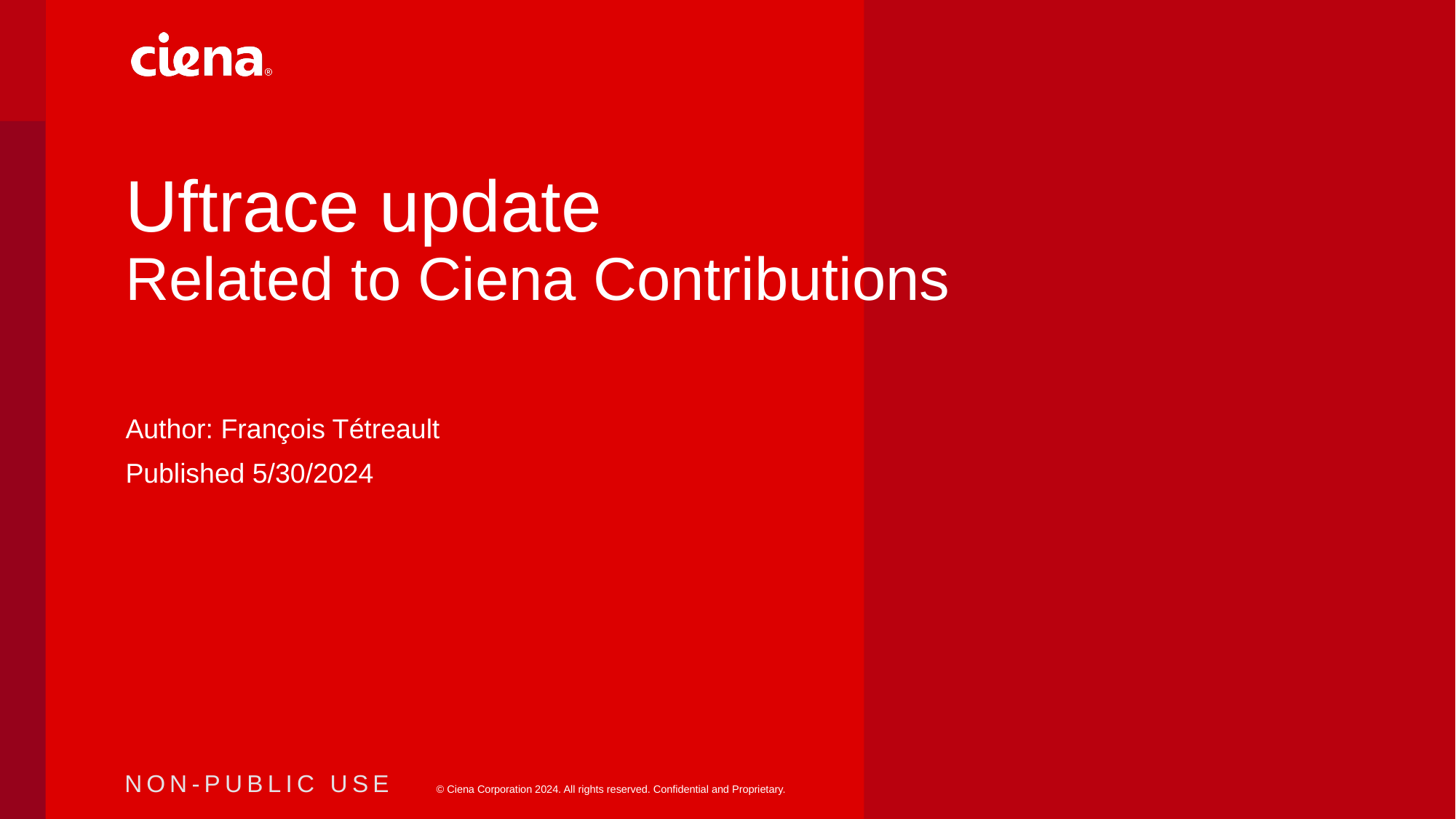

# Uftrace update Related to Ciena Contributions
Author: François Tétreault
Published 5/30/2024